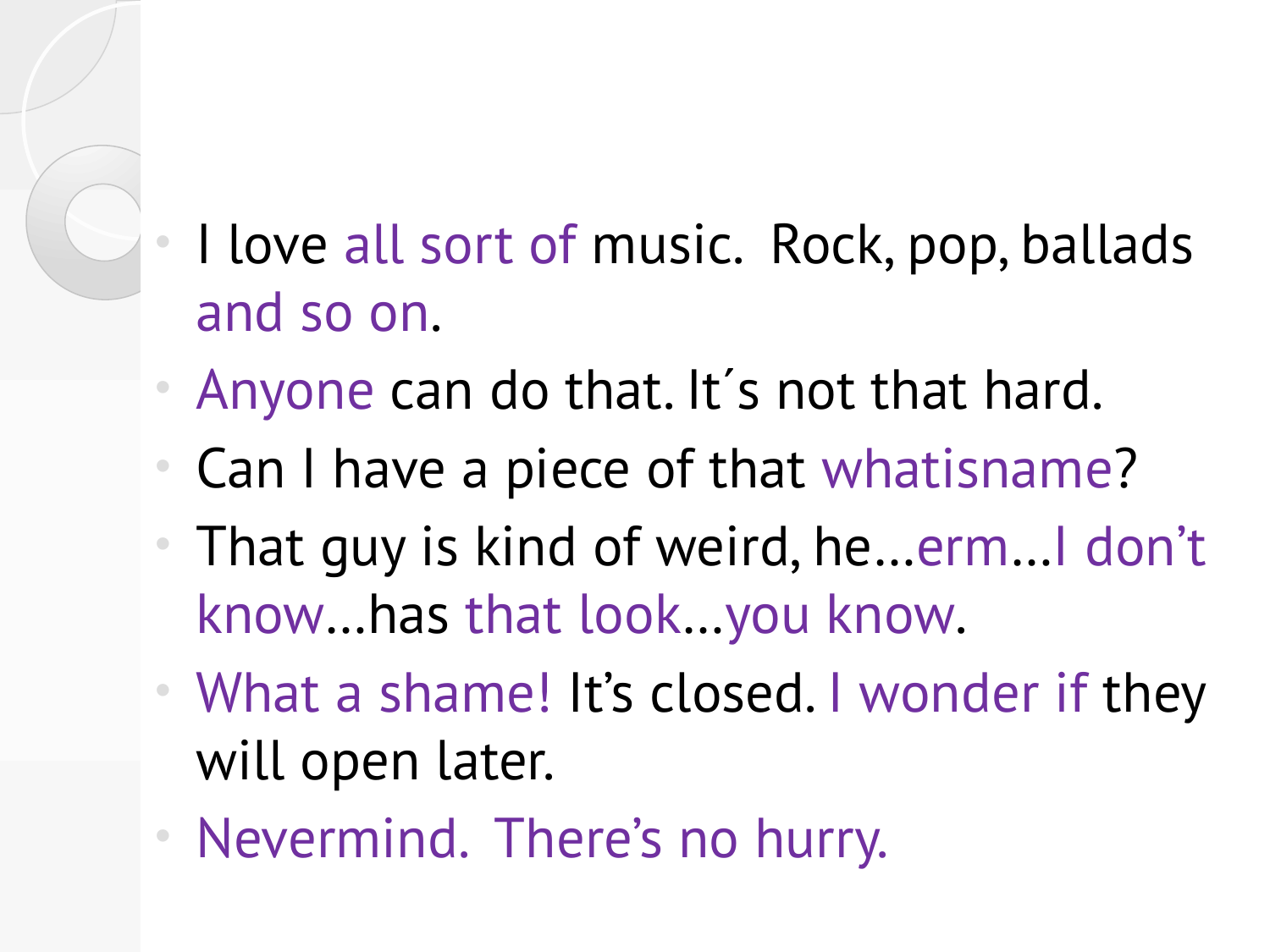

I love all sort of music.  Rock, pop, ballads and so on.
Anyone can do that. It´s not that hard.
Can I have a piece of that whatisname?
That guy is kind of weird, he…erm…I don’t know…has that look…you know.
What a shame! It’s closed. I wonder if they will open later.
Nevermind.  There’s no hurry.